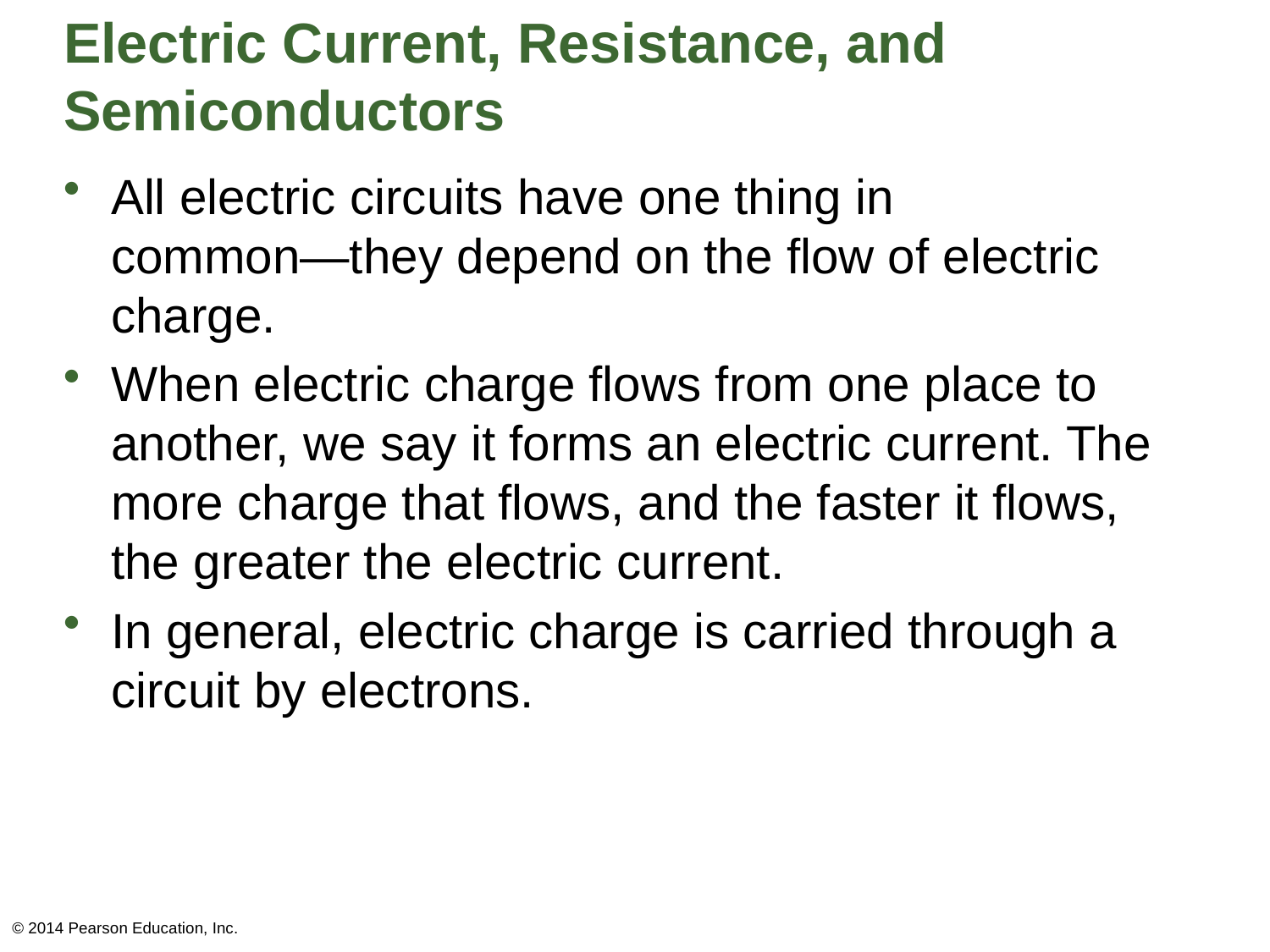

# Electric Current, Resistance, and Semiconductors
All electric circuits have one thing in
common—they depend on the flow of electric charge.
When electric charge flows from one place to another, we say it forms an electric current. The more charge that flows, and the faster it flows, the greater the electric current.
In general, electric charge is carried through a circuit by electrons.
© 2014 Pearson Education, Inc.